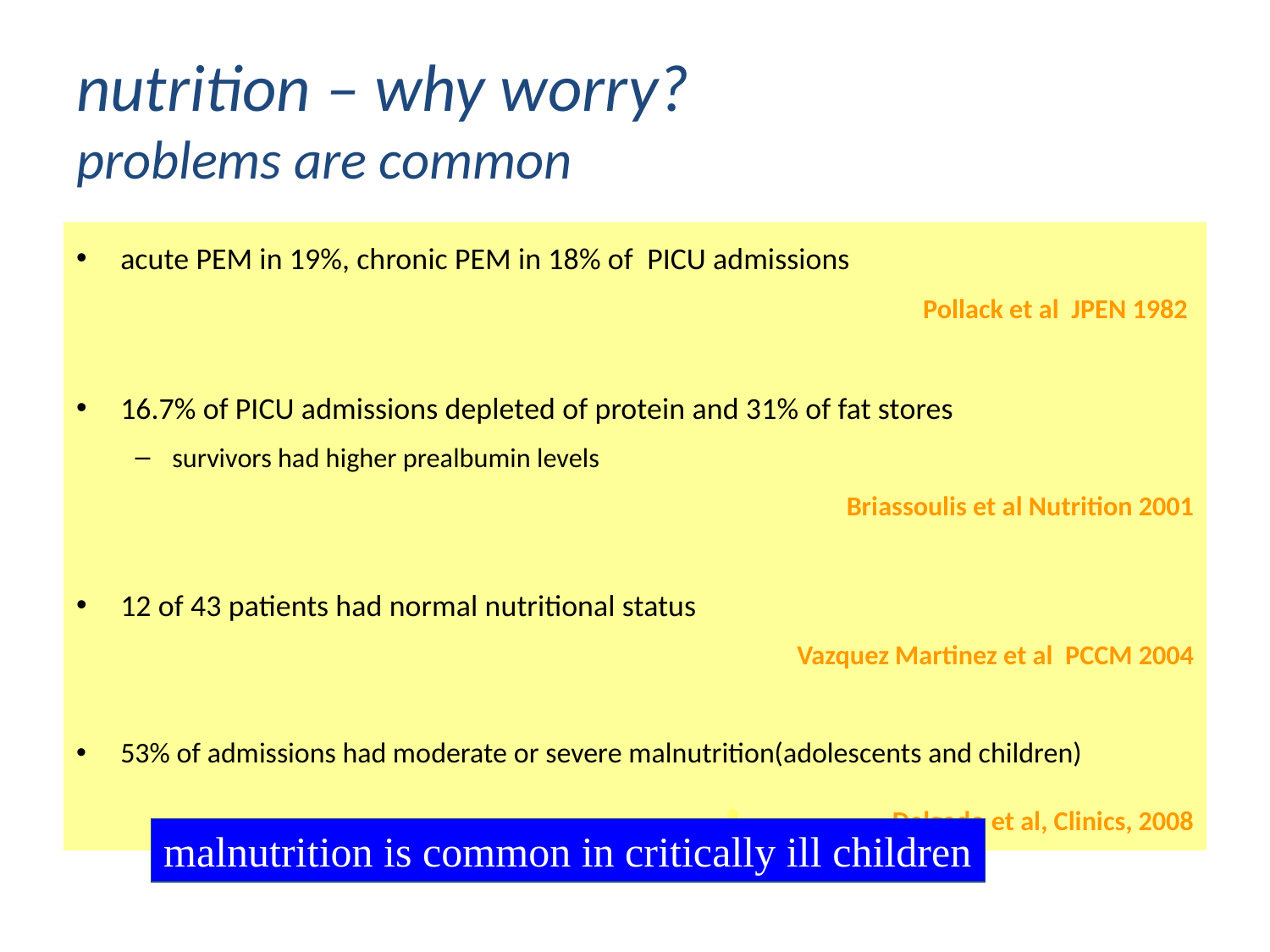

# nutrition – why worry? problems are common
acute PEM in 19%, chronic PEM in 18% of  PICU admissions
Pollack et al  JPEN 1982

16.7% of PICU admissions depleted of protein and 31% of fat stores
survivors had higher prealbumin levels
Briassoulis et al Nutrition 2001

12 of 43 patients had normal nutritional status
Vazquez Martinez et al  PCCM 2004

53% of admissions had moderate or severe malnutrition(adolescents and children)
 Delgado et al, Clinics, 2008

malnutrition is common in critically ill children